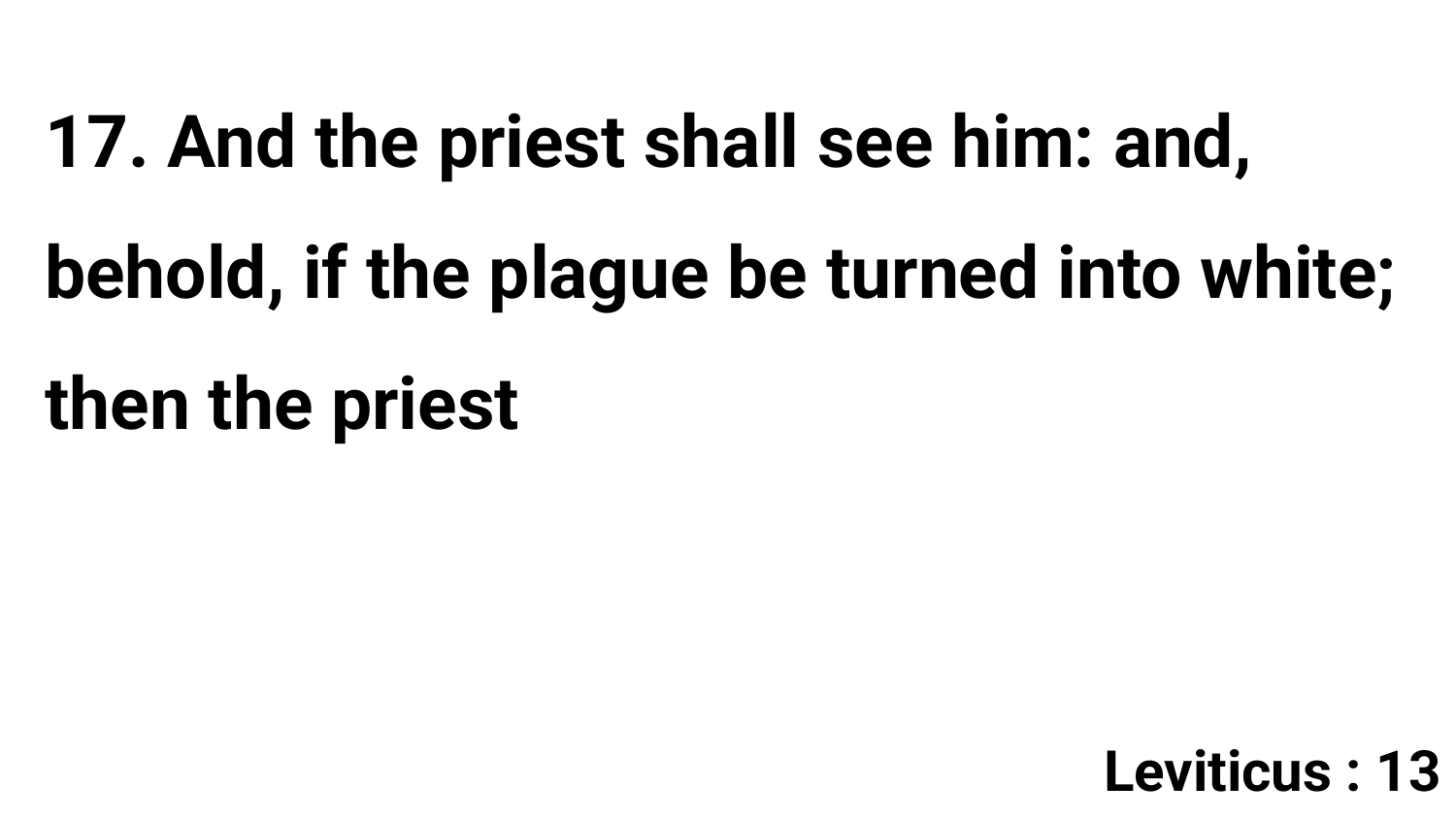

17. And the priest shall see him: and, behold, if the plague be turned into white; then the priest
Leviticus : 13